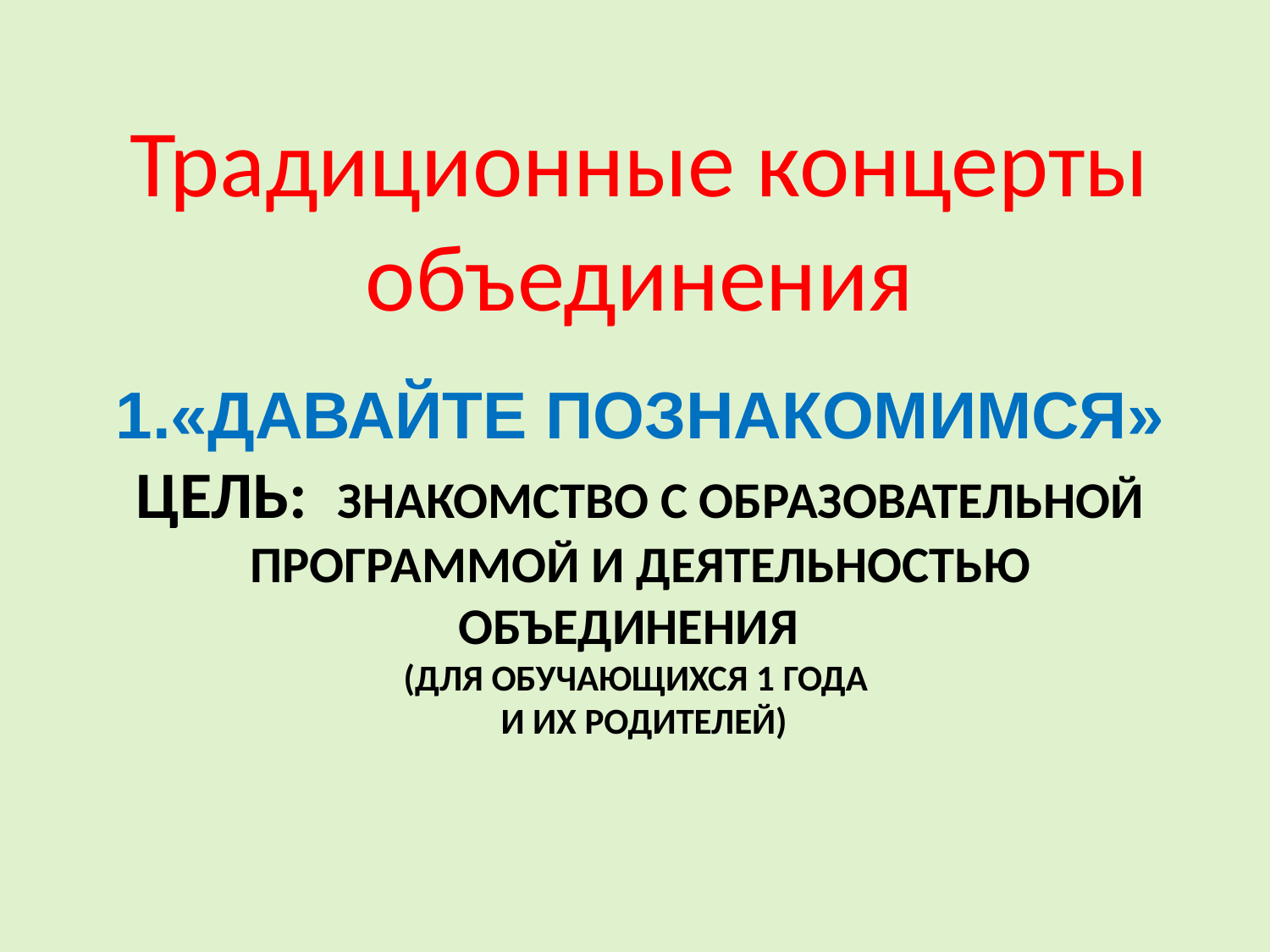

Традиционные концерты объединения
# 1.«Давайте познакомимся» Цель:  знакомство с образовательной программой и деятельностью объединения (для обучающихся 1 года и их родителей)